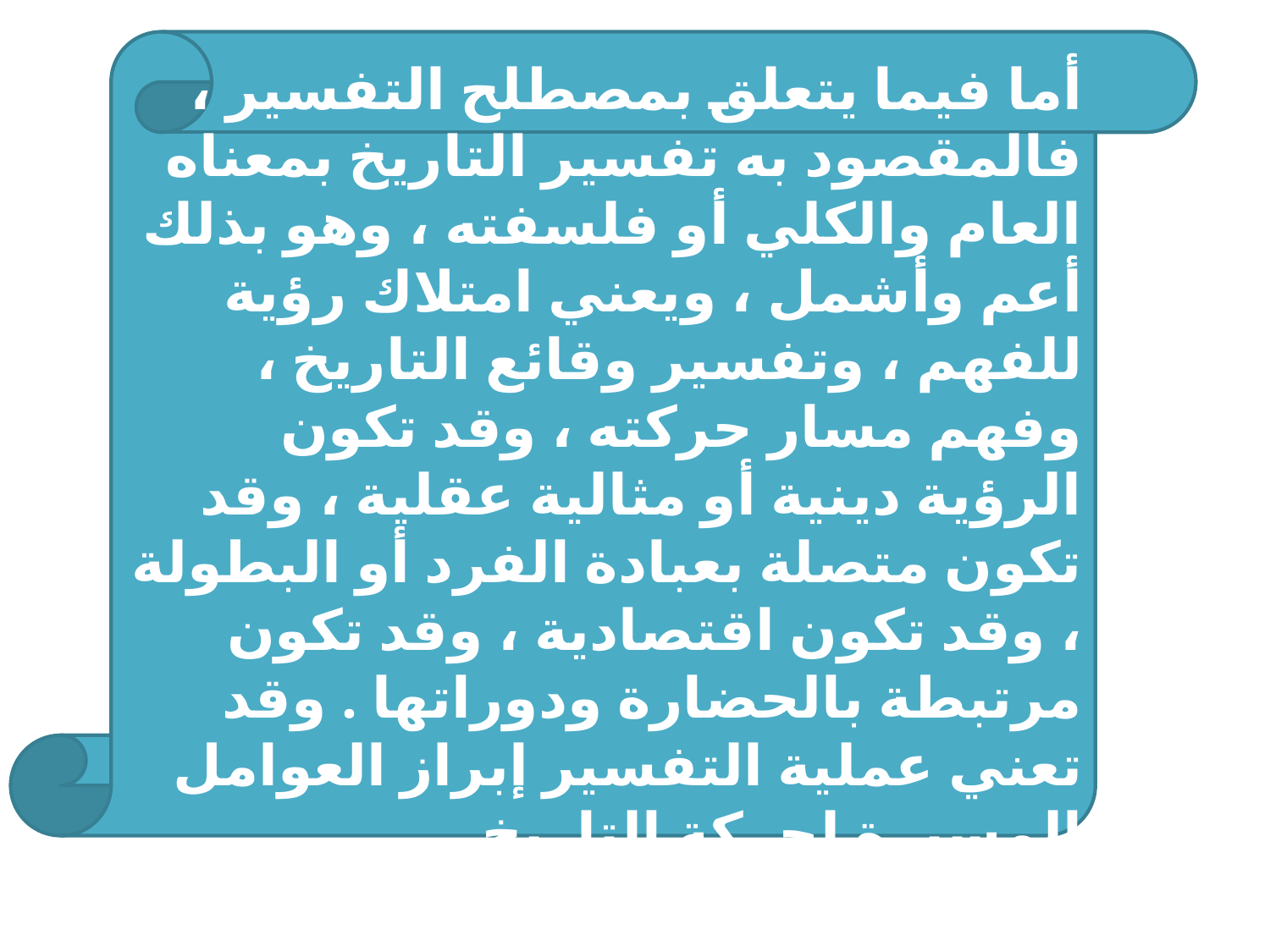

أما فيما يتعلق بمصطلح التفسير ، فالمقصود به تفسير التاريخ بمعناه العام والكلي أو فلسفته ، وهو بذلك أعم وأشمل ، ويعني امتلاك رؤية للفهم ، وتفسير وقائع التاريخ ، وفهم مسار حركته ، وقد تكون الرؤية دينية أو مثالية عقلية ، وقد تكون متصلة بعبادة الفرد أو البطولة ، وقد تكون اقتصادية ، وقد تكون مرتبطة بالحضارة ودوراتها . وقد تعني عملية التفسير إبراز العوامل المسيرة لحركة التاريخ .